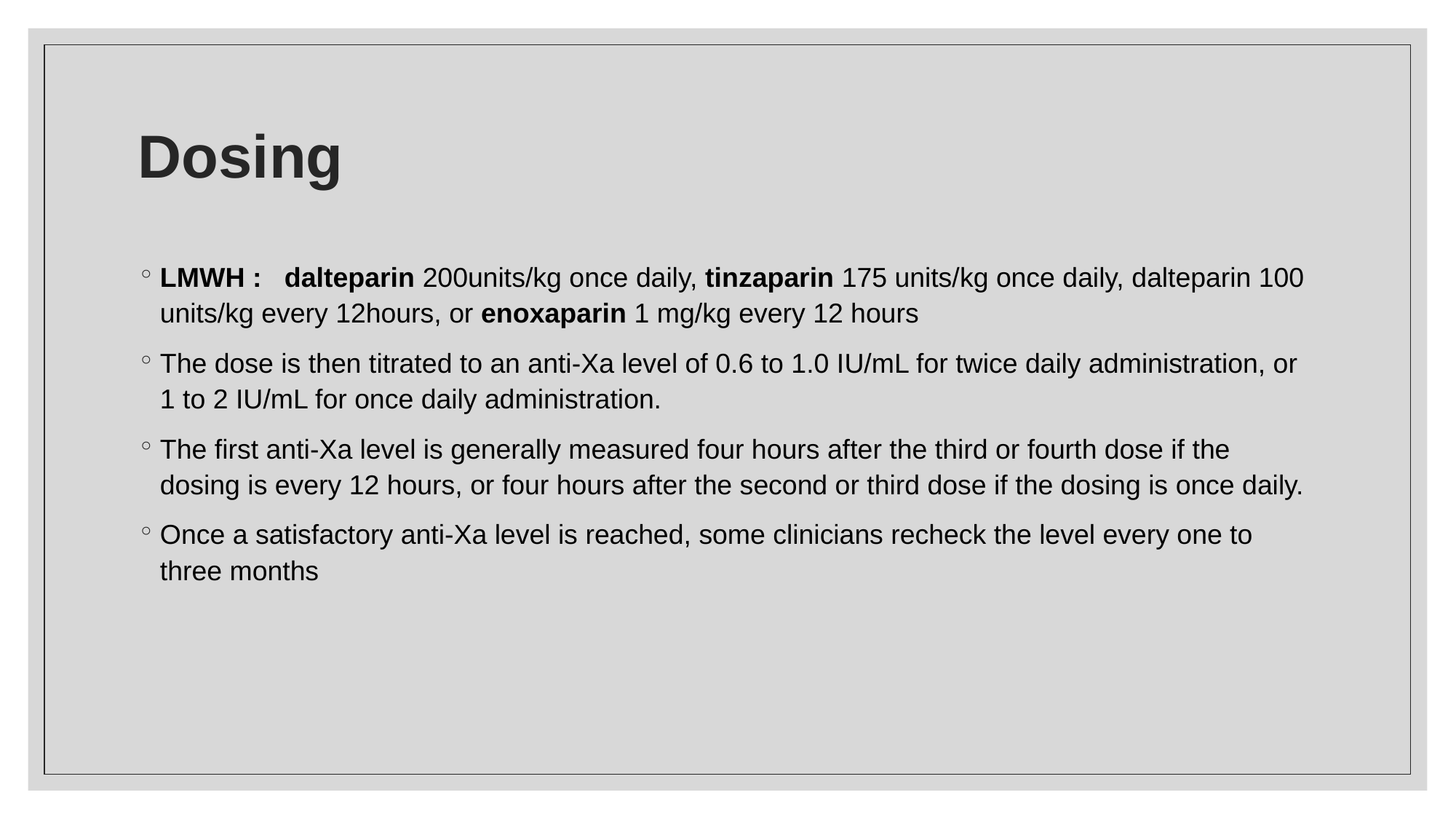

# Dosing
LMWH :   dalteparin 200units/kg once daily, tinzaparin 175 units/kg once daily, dalteparin 100 units/kg every 12hours, or enoxaparin 1 mg/kg every 12 hours
The dose is then titrated to an anti-Xa level of 0.6 to 1.0 IU/mL for twice daily administration, or 1 to 2 IU/mL for once daily administration.
The first anti-Xa level is generally measured four hours after the third or fourth dose if the dosing is every 12 hours, or four hours after the second or third dose if the dosing is once daily.
Once a satisfactory anti-Xa level is reached, some clinicians recheck the level every one to three months